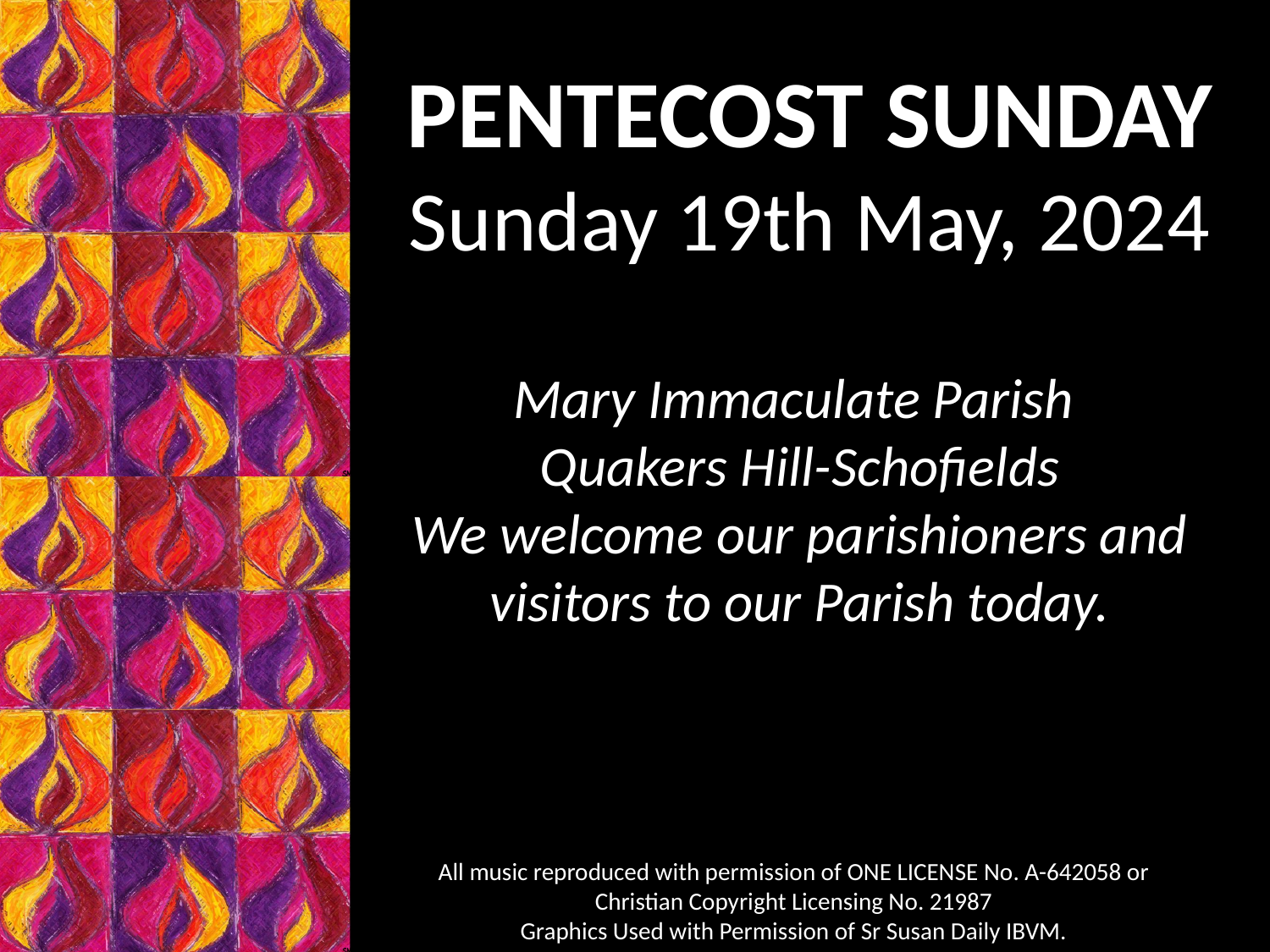

Pentecost Sunday
Sunday 19th May, 2024
Mary Immaculate Parish
Quakers Hill-Schofields
We welcome our parishioners and visitors to our Parish today.
All music reproduced with permission of ONE LICENSE No. A-642058 or
Christian Copyright Licensing No. 21987
Graphics Used with Permission of Sr Susan Daily IBVM.